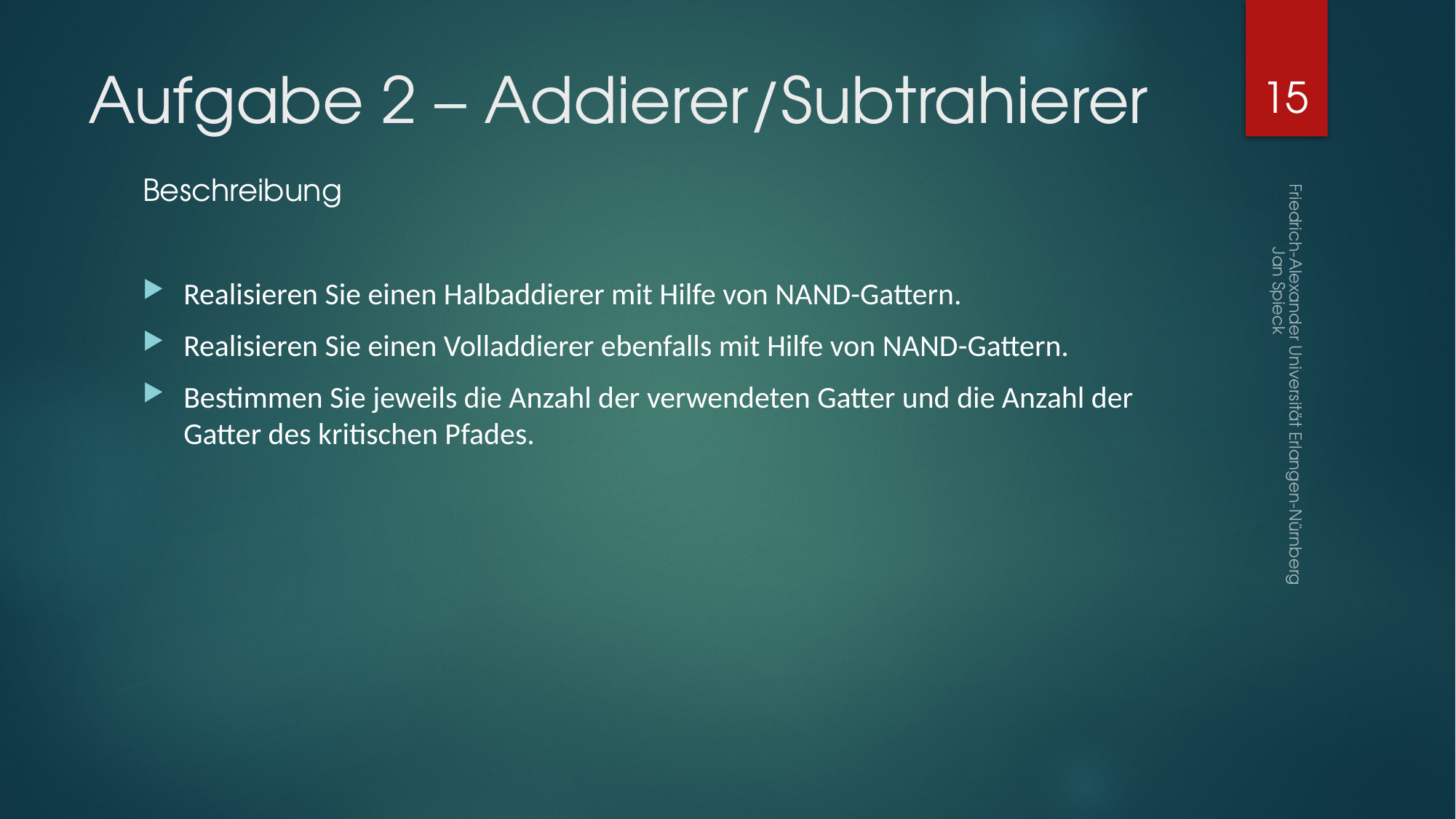

15
# Aufgabe 2 – Addierer/Subtrahierer
Beschreibung

Realisieren Sie einen Halbaddierer mit Hilfe von NAND-Gattern.
Realisieren Sie einen Volladdierer ebenfalls mit Hilfe von NAND-Gattern.
Bestimmen Sie jeweils die Anzahl der verwendeten Gatter und die Anzahl der Gatter des kritischen Pfades.

Friedrich-Alexander Universität Erlangen-Nürnberg                      Jan Spieck